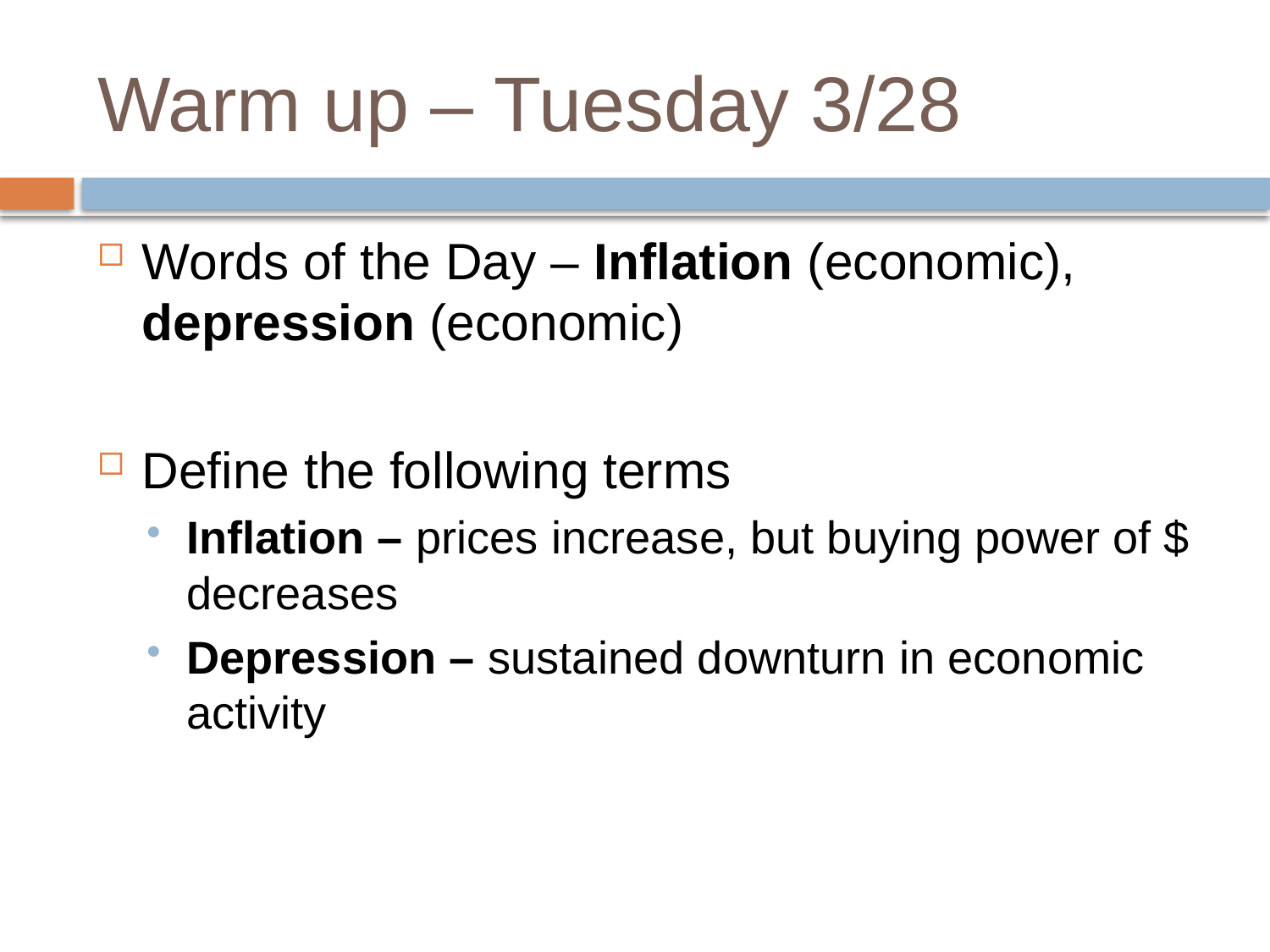

# Warm up – Tuesday 3/28
Words of the Day – Inflation (economic), depression (economic)

Define the following terms
Inflation – prices increase, but buying power of $ decreases
Depression – sustained downturn in economic activity